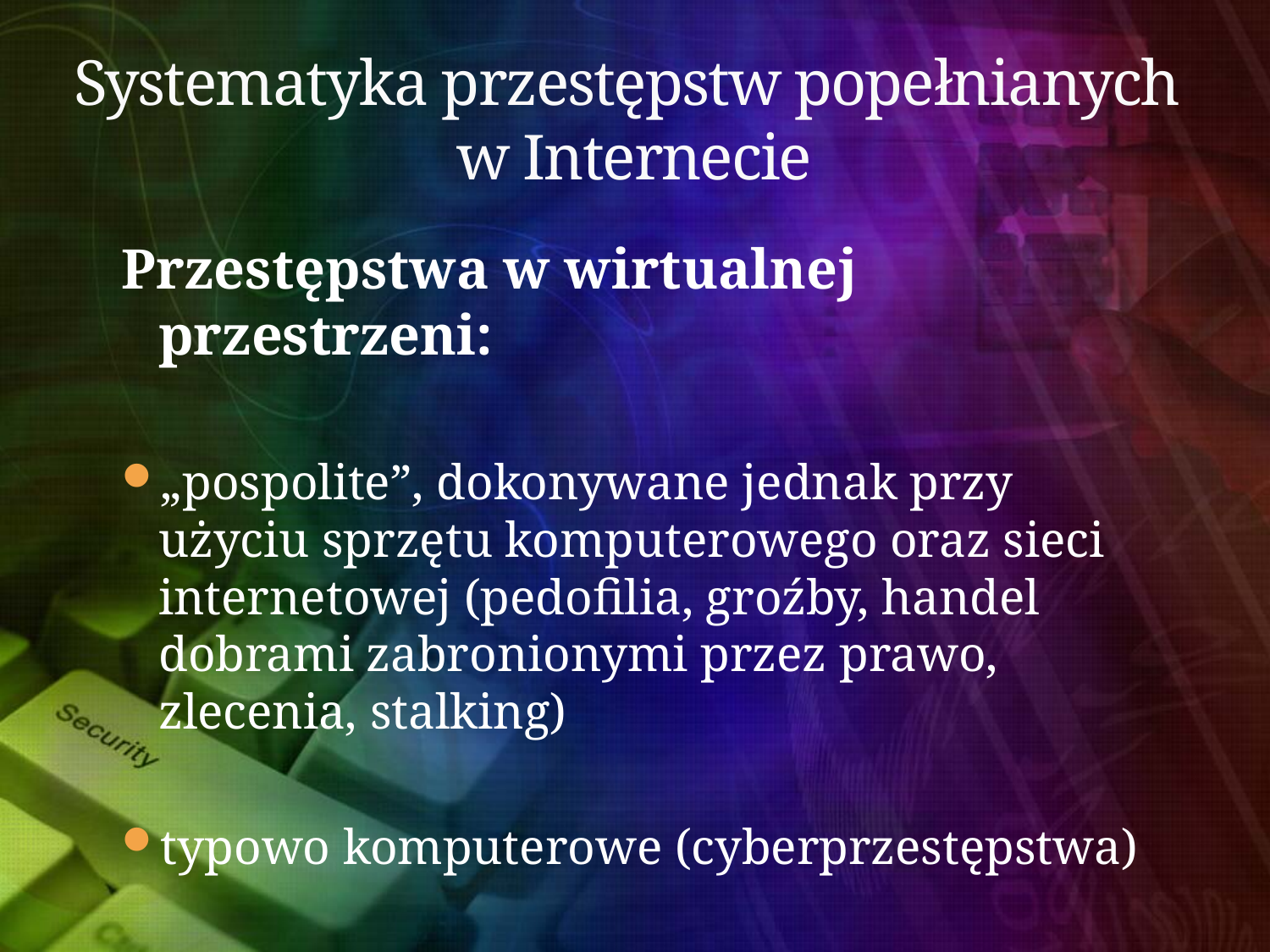

# Systematyka przestępstw popełnianych w Internecie
Przestępstwa w wirtualnej przestrzeni:

„pospolite”, dokonywane jednak przy użyciu sprzętu komputerowego oraz sieci internetowej (pedofilia, groźby, handel dobrami zabronionymi przez prawo, zlecenia, stalking)

typowo komputerowe (cyberprzestępstwa)